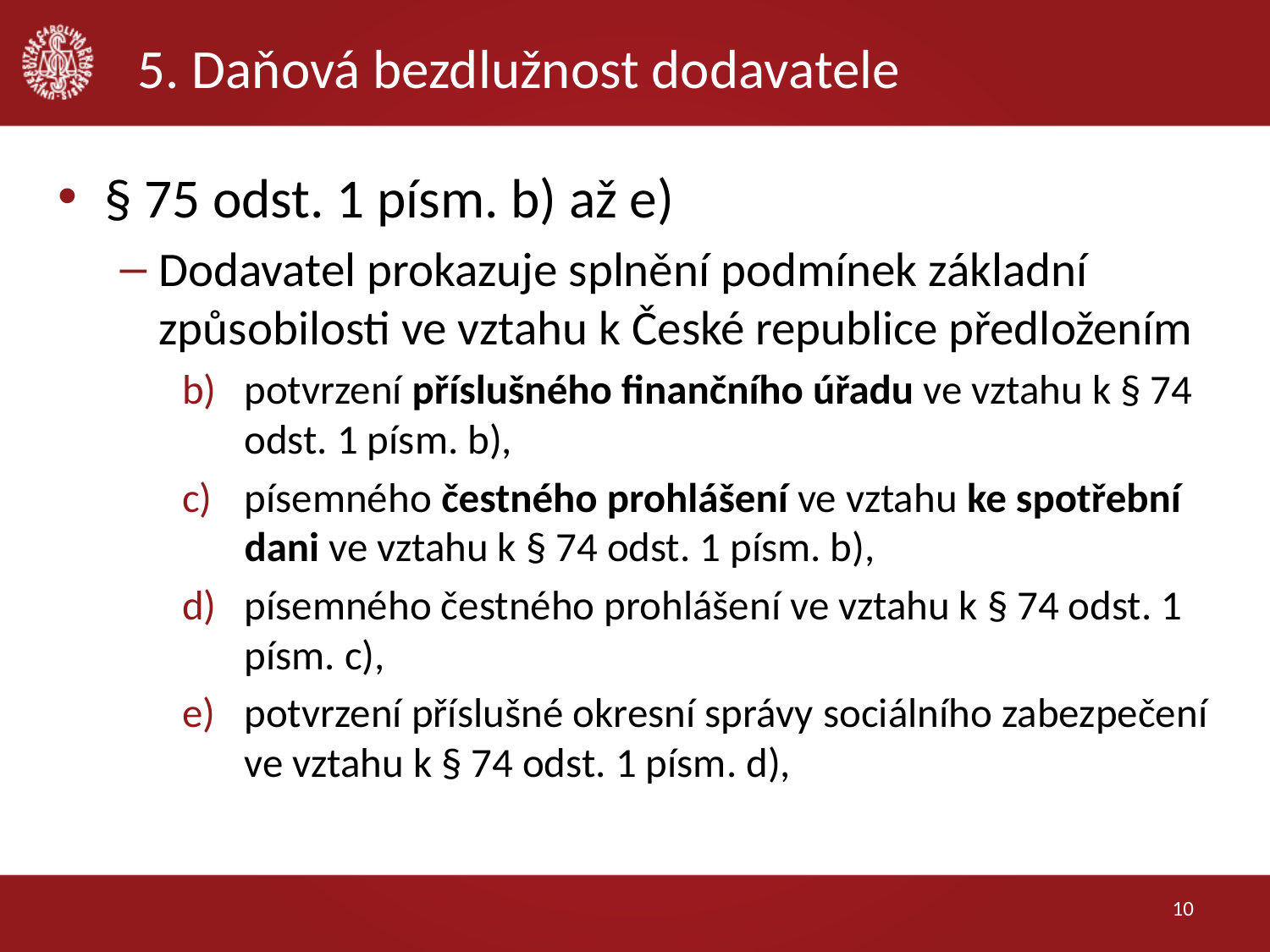

# 5. Daňová bezdlužnost dodavatele
§ 75 odst. 1 písm. b) až e)
Dodavatel prokazuje splnění podmínek základní způsobilosti ve vztahu k České republice předložením
potvrzení příslušného finančního úřadu ve vztahu k § 74 odst. 1 písm. b),
písemného čestného prohlášení ve vztahu ke spotřební dani ve vztahu k § 74 odst. 1 písm. b),
písemného čestného prohlášení ve vztahu k § 74 odst. 1 písm. c),
potvrzení příslušné okresní správy sociálního zabezpečení ve vztahu k § 74 odst. 1 písm. d),
10